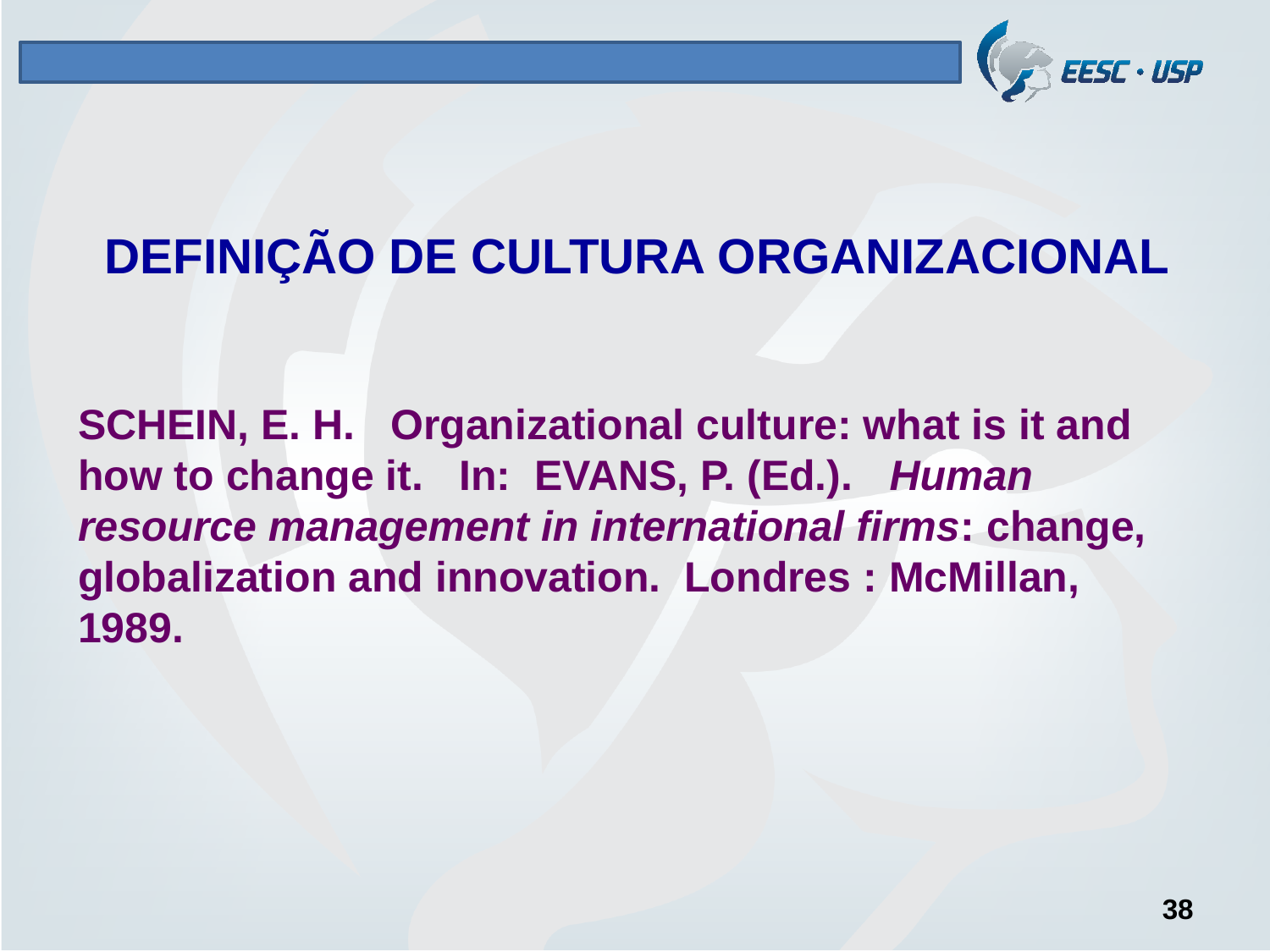

# DEFINIÇÃO DE CULTURA ORGANIZACIONAL
SCHEIN, E. H.   Organizational culture: what is it and how to change it.   In:  EVANS, P. (Ed.).   Human resource management in international firms: change, globalization and innovation.  Londres : McMillan, 1989.
38